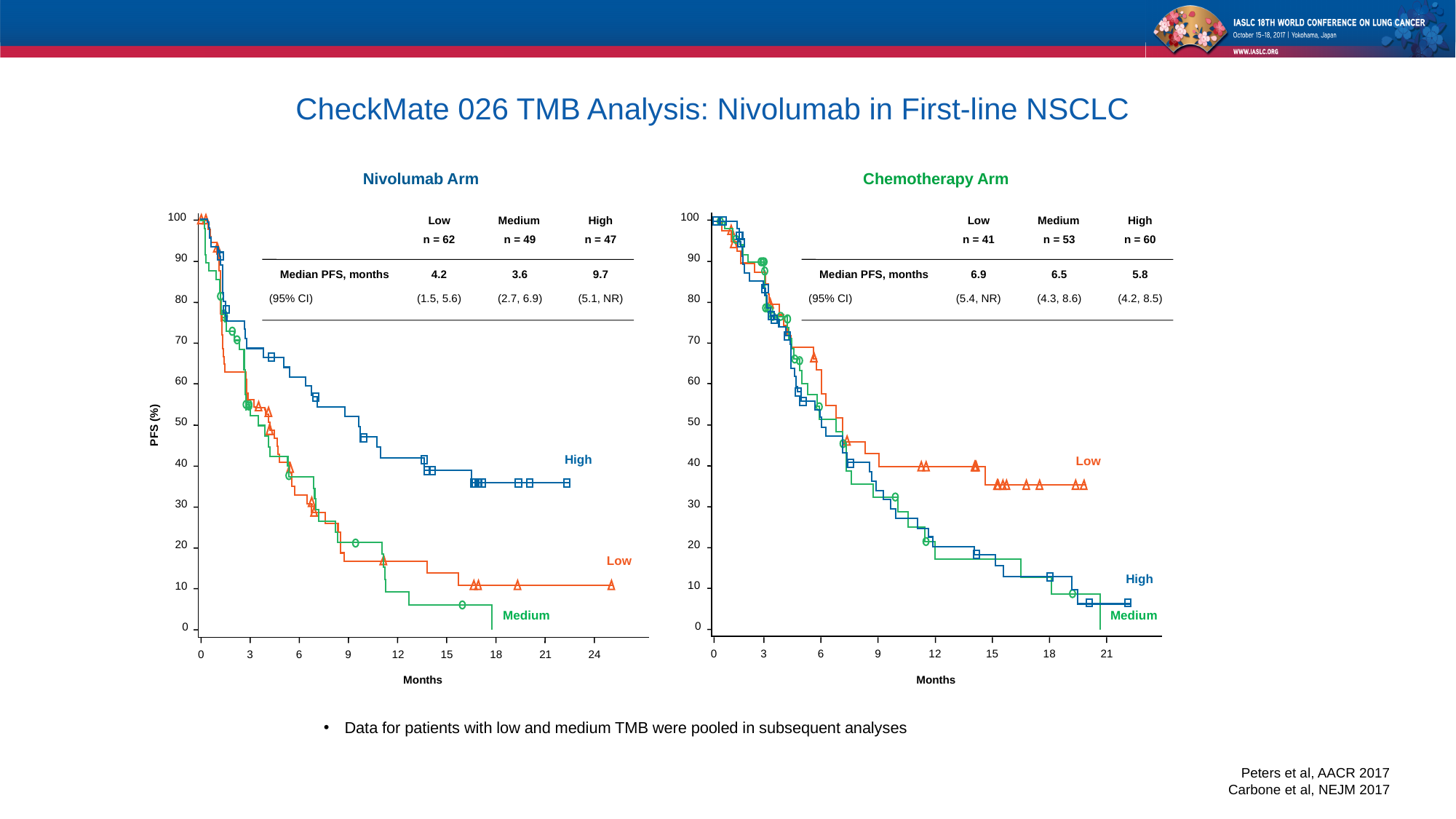

CheckMate 026 TMB Analysis: Nivolumab in First-line NSCLC
Nivolumab Arm
100

Low
Medium
High

n = 62
n = 49
n = 47

90

Median PFS, months
4.2
3.6
9.7
(95% CI)
(1.5, 5.6)
(2.7, 6.9)
(5.1, NR)
80

70

60

PFS (%)
50

High
40

30

20

Low

10

Medium
0

0
3
6
9
12
15
18
21
24
Months
Chemotherapy Arm
100

Low
Medium
High

n = 41
n = 53
n = 60

90

Median PFS, months

6.9
6.5
5.8

(95% CI)
(5.4, NR)
(4.3, 8.6)
(4.2, 8.5)
80

70

60

50

Low
40

30

20

High

10

Medium
0

0
3
6
9
12
15
18
21
Months
Data for patients with low and medium TMB were pooled in subsequent analyses

Peters et al, AACR 2017
Carbone et al, NEJM 2017